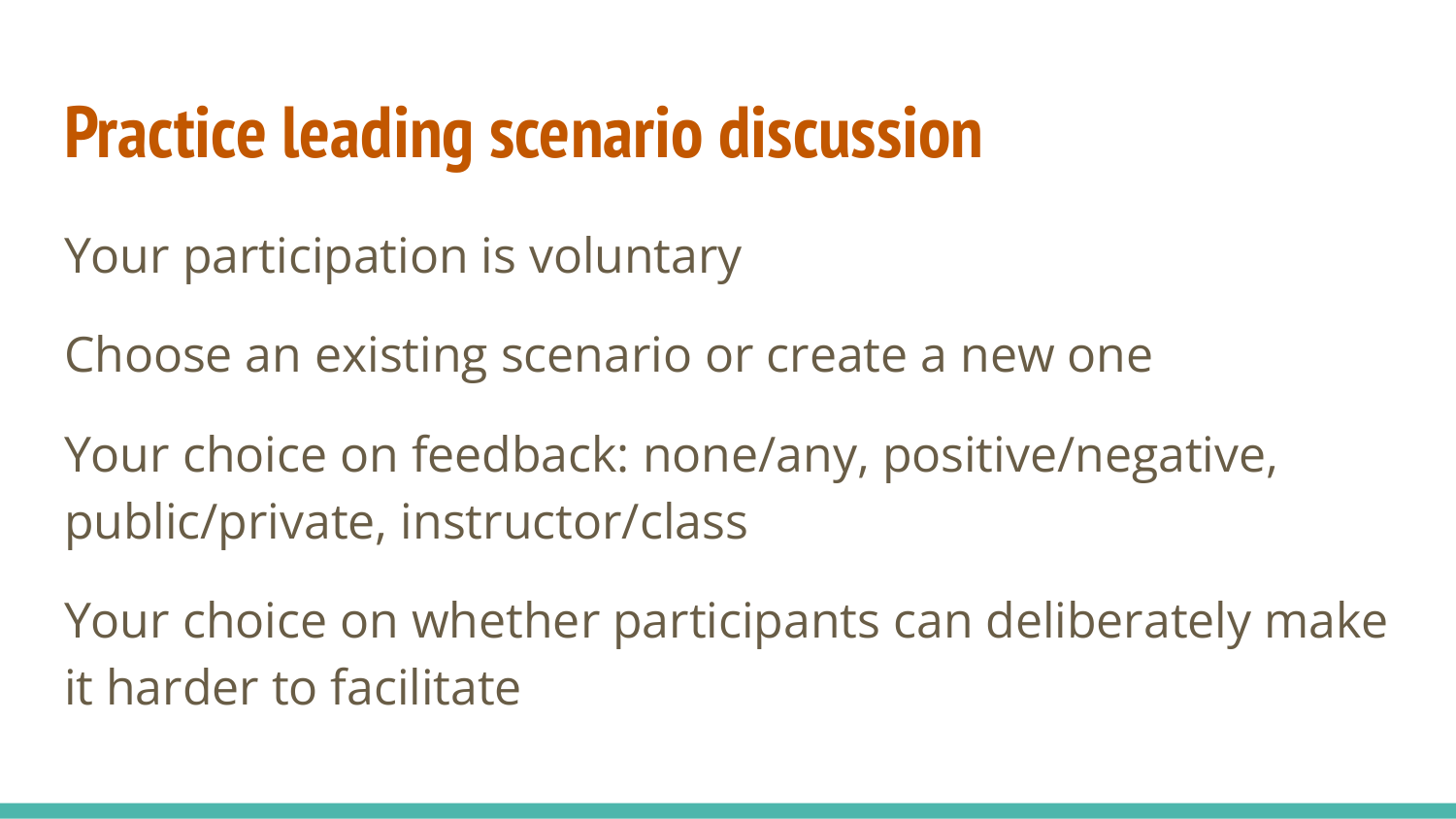

# Practice leading scenario discussion
Your participation is voluntary
Choose an existing scenario or create a new one
Your choice on feedback: none/any, positive/negative, public/private, instructor/class
Your choice on whether participants can deliberately make it harder to facilitate